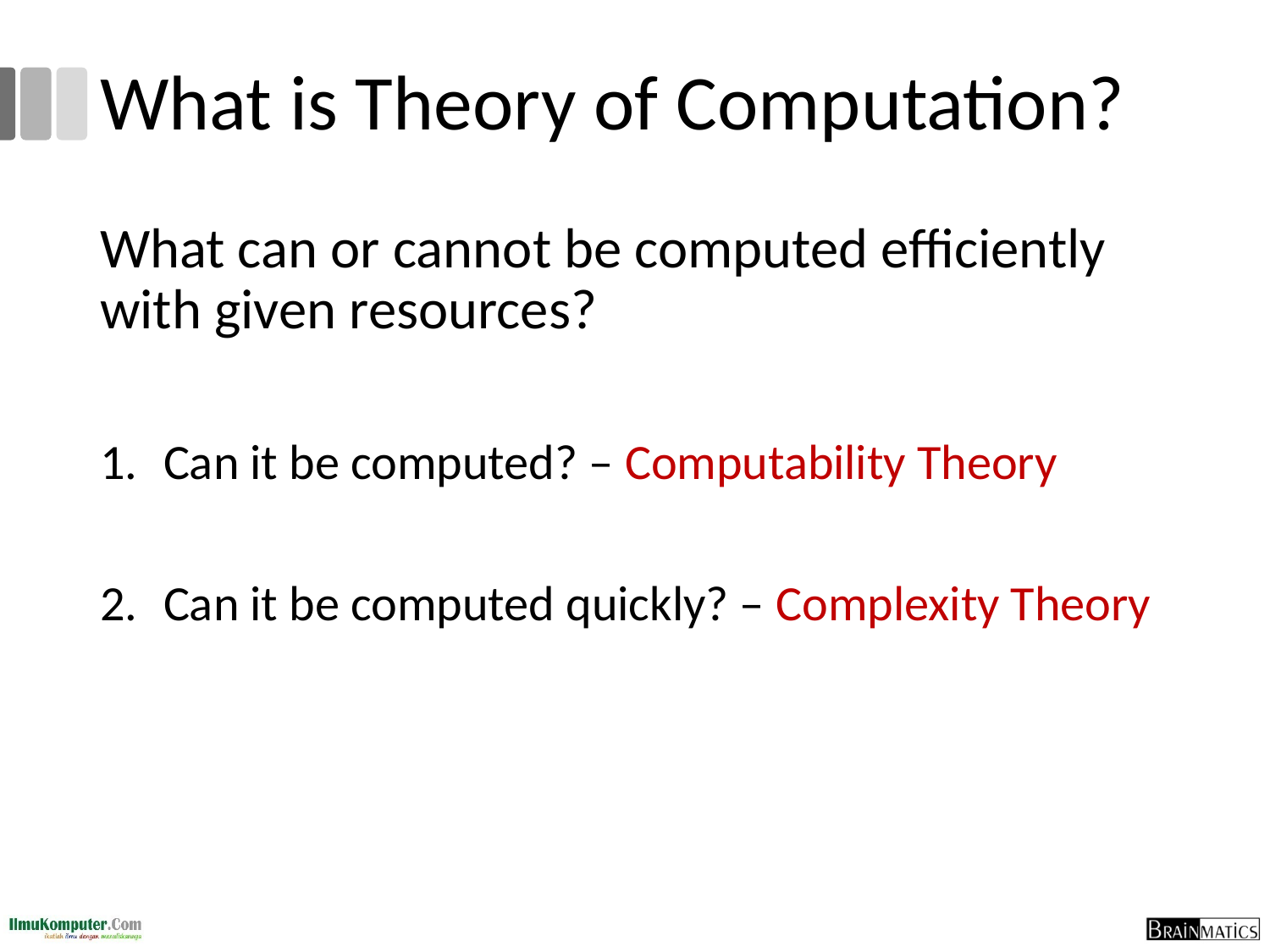

# What is Theory of Computation?
What can or cannot be computed efficiently with given resources?

Can it be computed? – Computability Theory

Can it be computed quickly? – Complexity Theory